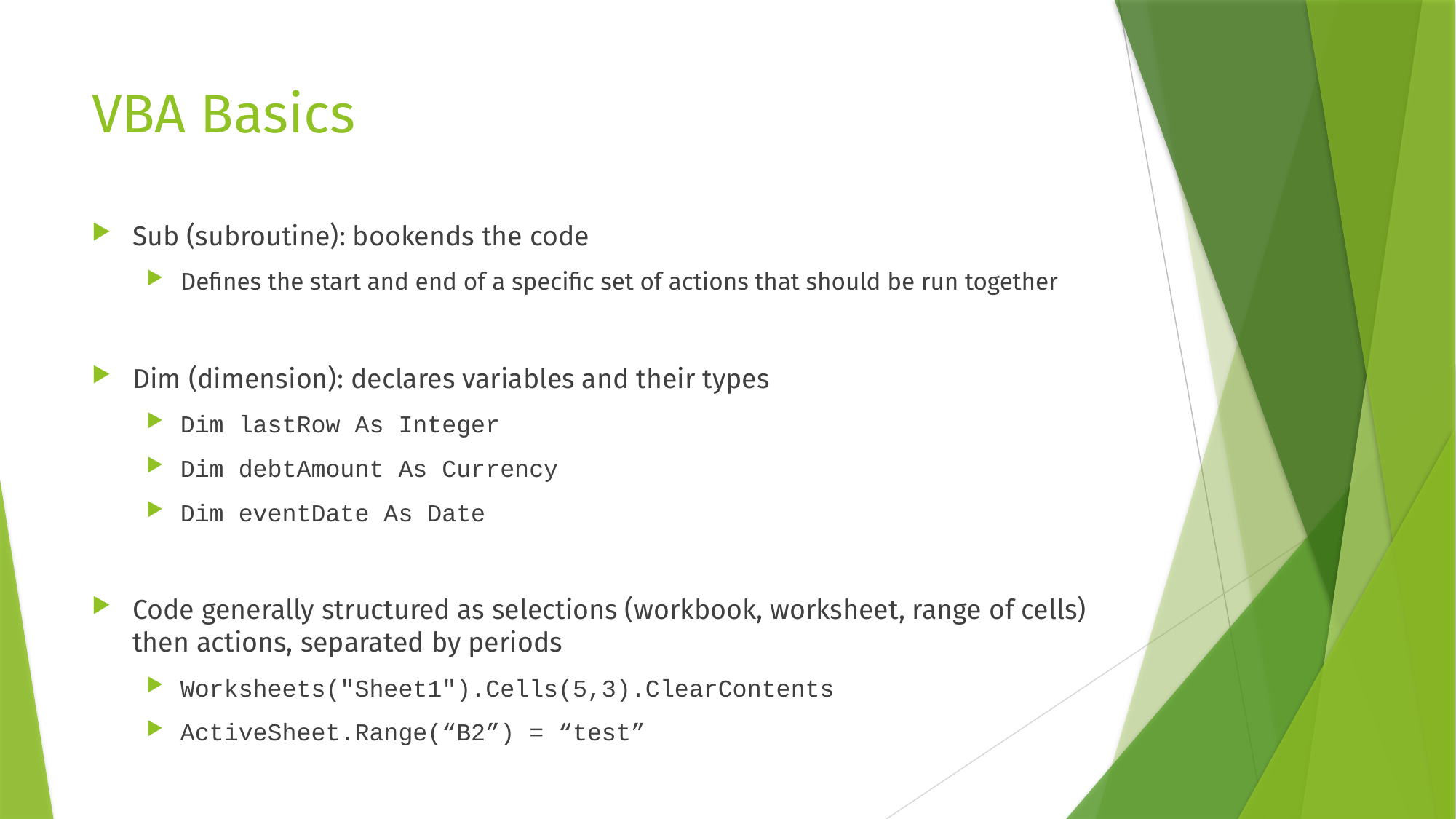

# VBA Basics
Sub (subroutine): bookends the code
Defines the start and end of a specific set of actions that should be run together

Dim (dimension): declares variables and their types
Dim lastRow As Integer
Dim debtAmount As Currency
Dim eventDate As Date

Code generally structured as selections (workbook, worksheet, range of cells) then actions, separated by periods
Worksheets("Sheet1").Cells(5,3).ClearContents
ActiveSheet.Range(“B2”) = “test”